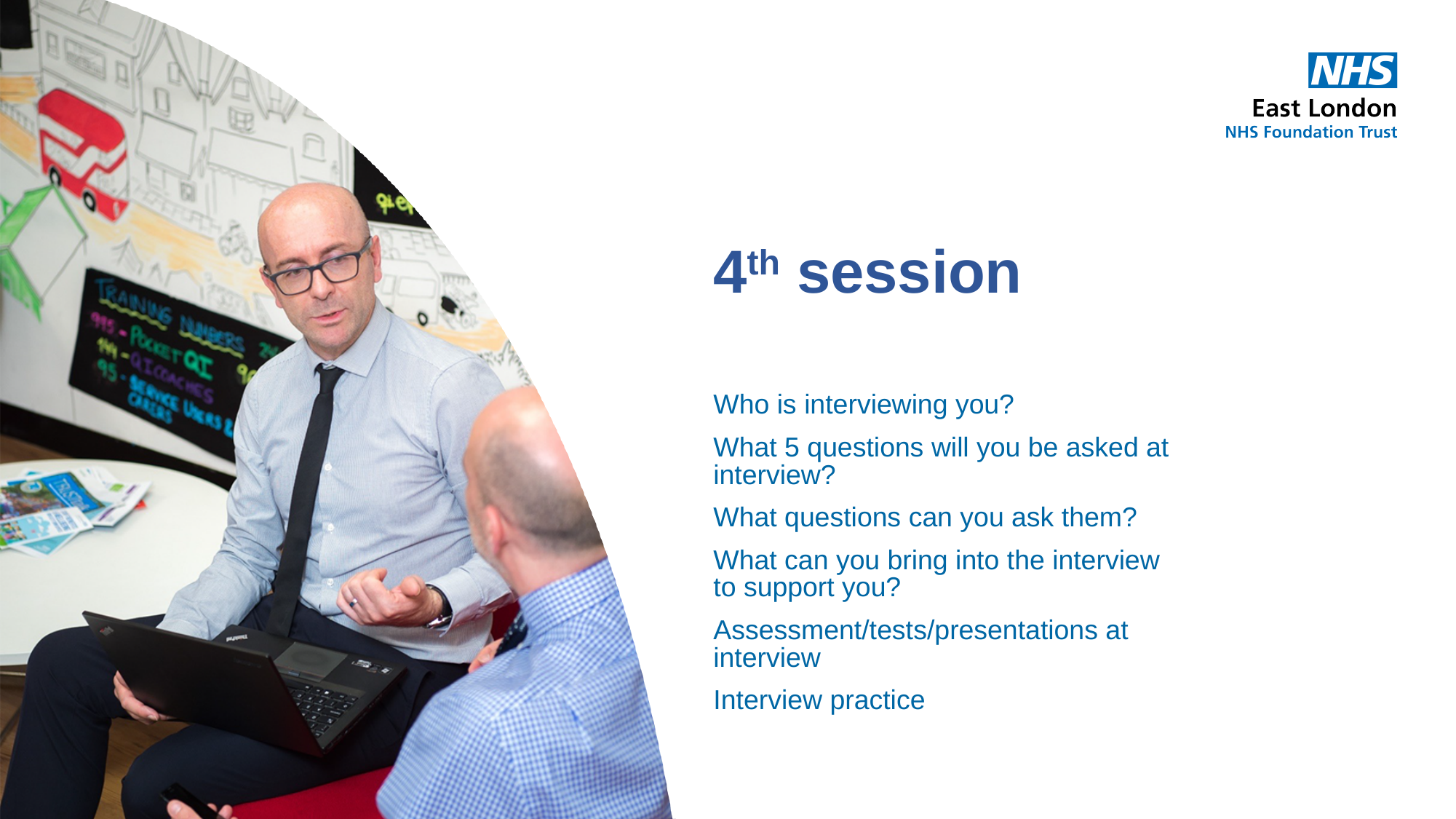

4th session
Who is interviewing you?
What 5 questions will you be asked at interview?
What questions can you ask them?
What can you bring into the interview to support you?
Assessment/tests/presentations at interview
Interview practice